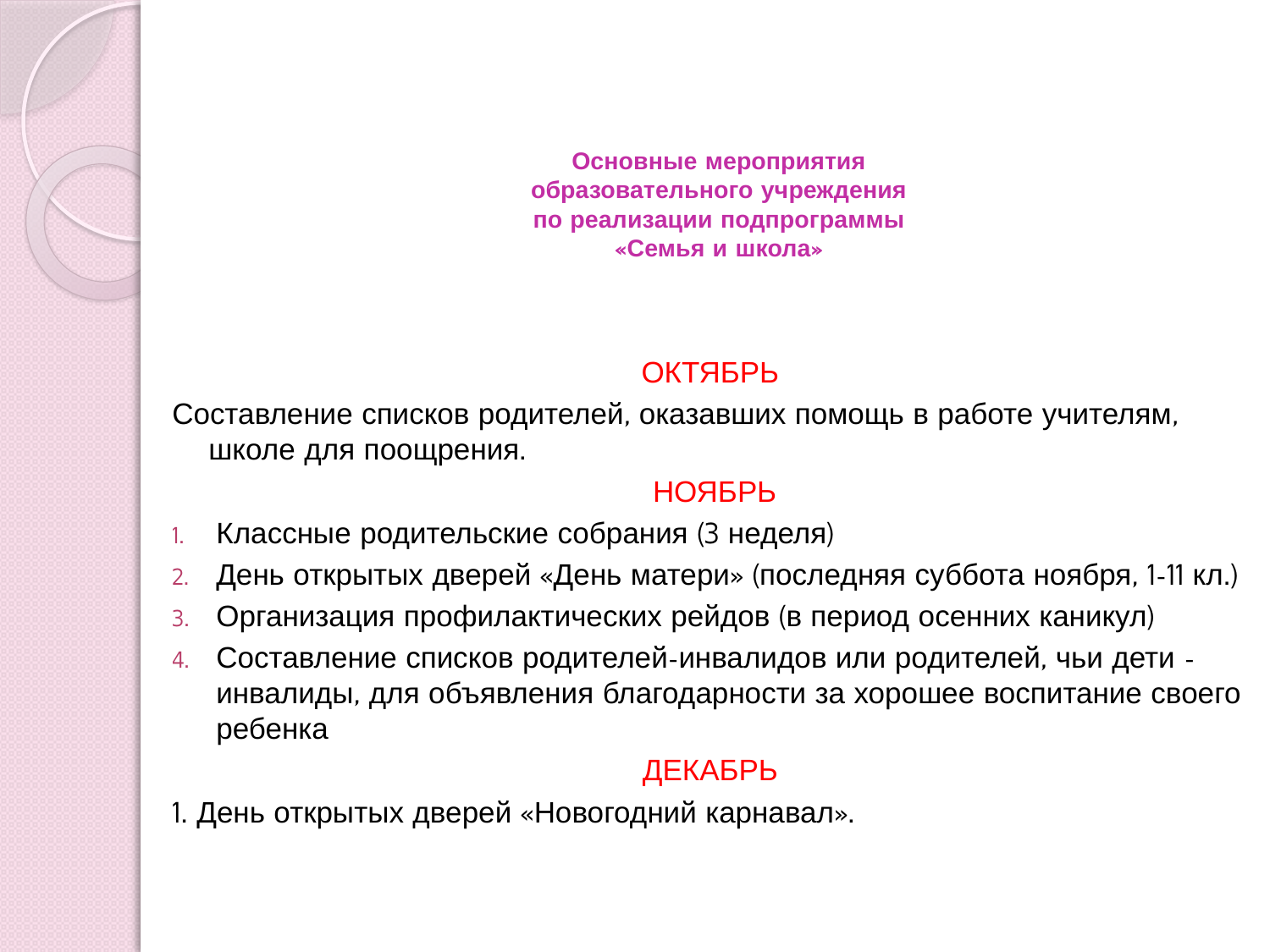

# Основные мероприятия образовательного учреждения по реализации подпрограммы «Семья и школа»
ОКТЯБРЬ
Составление списков родителей, оказавших помощь в работе учителям, школе для поощрения.
НОЯБРЬ
Классные родительские собрания (3 неделя)
День открытых дверей «День матери» (последняя суббота ноября, 1-11 кл.)
Организация профилактических рейдов (в период осенних каникул)
Составление списков родителей-инвалидов или родителей, чьи дети -
инвалиды, для объявления благодарности за хорошее воспитание своего ребенка
ДЕКАБРЬ
1. День открытых дверей «Новогодний карнавал».